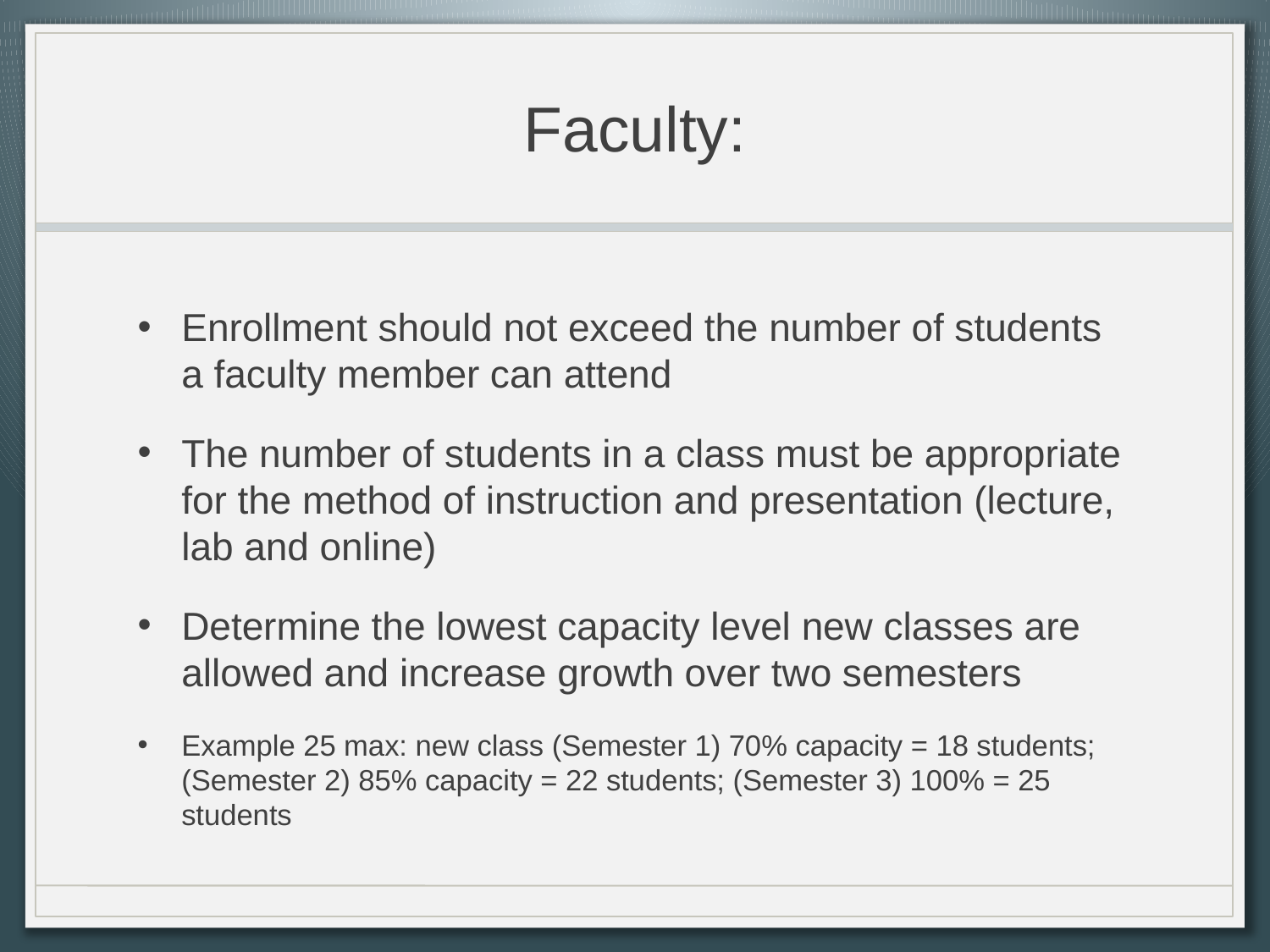

# Faculty:
Enrollment should not exceed the number of students a faculty member can attend
The number of students in a class must be appropriate for the method of instruction and presentation (lecture, lab and online)
Determine the lowest capacity level new classes are allowed and increase growth over two semesters
Example 25 max: new class (Semester 1) 70% capacity = 18 students; (Semester 2) 85% capacity = 22 students; (Semester 3) 100% = 25 students